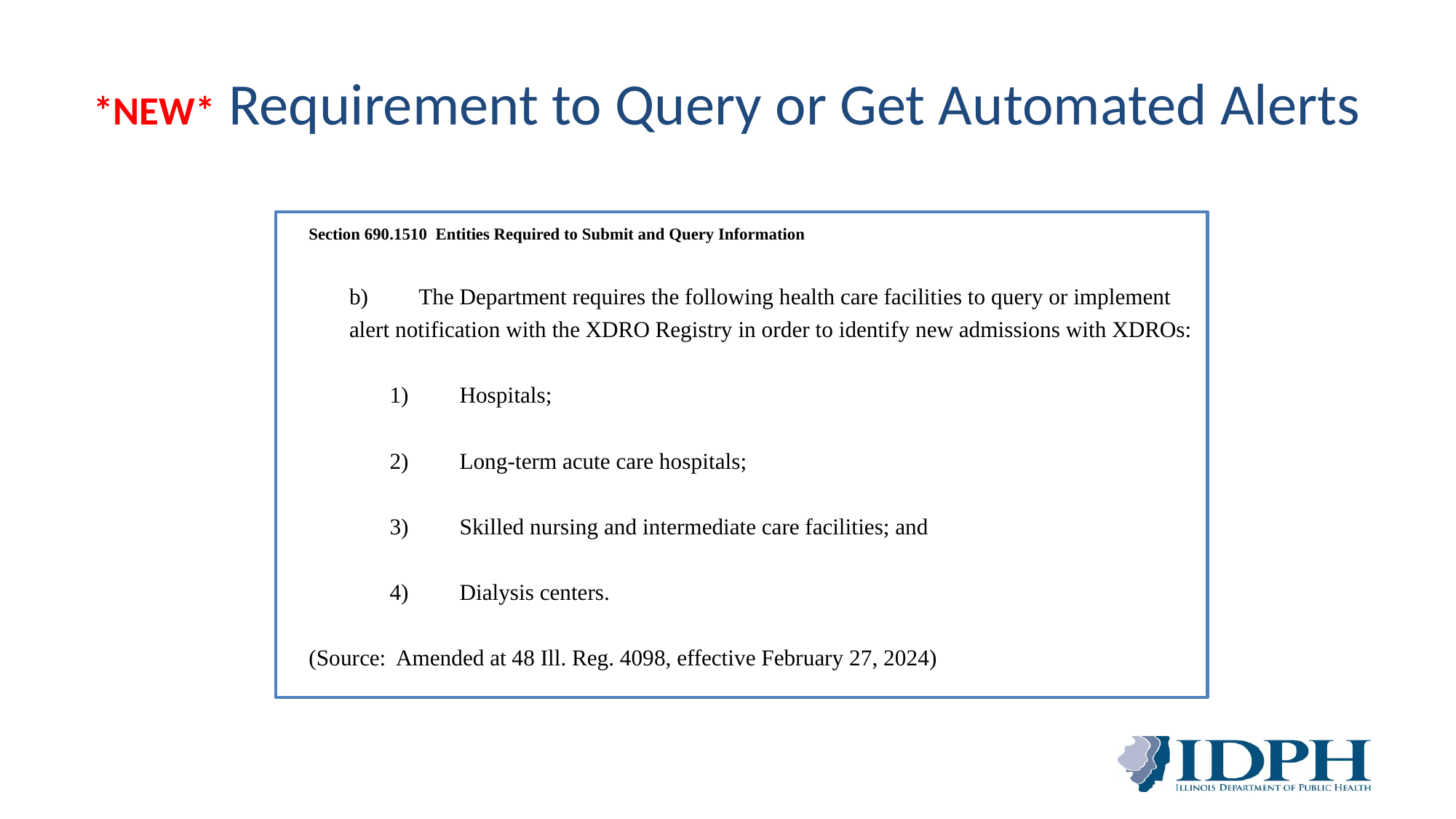

# *NEW* Requirement to Query or Get Automated Alerts
Section 690.1510  Entities Required to Submit and Query Information

b)         The Department requires the following health care facilities to query or implement alert notification with the XDRO Registry in order to identify new admissions with XDROs:

1)         Hospitals;

2)         Long-term acute care hospitals;

3)         Skilled nursing and intermediate care facilities; and

4)         Dialysis centers.

(Source:  Amended at 48 Ill. Reg. 4098, effective February 27, 2024)